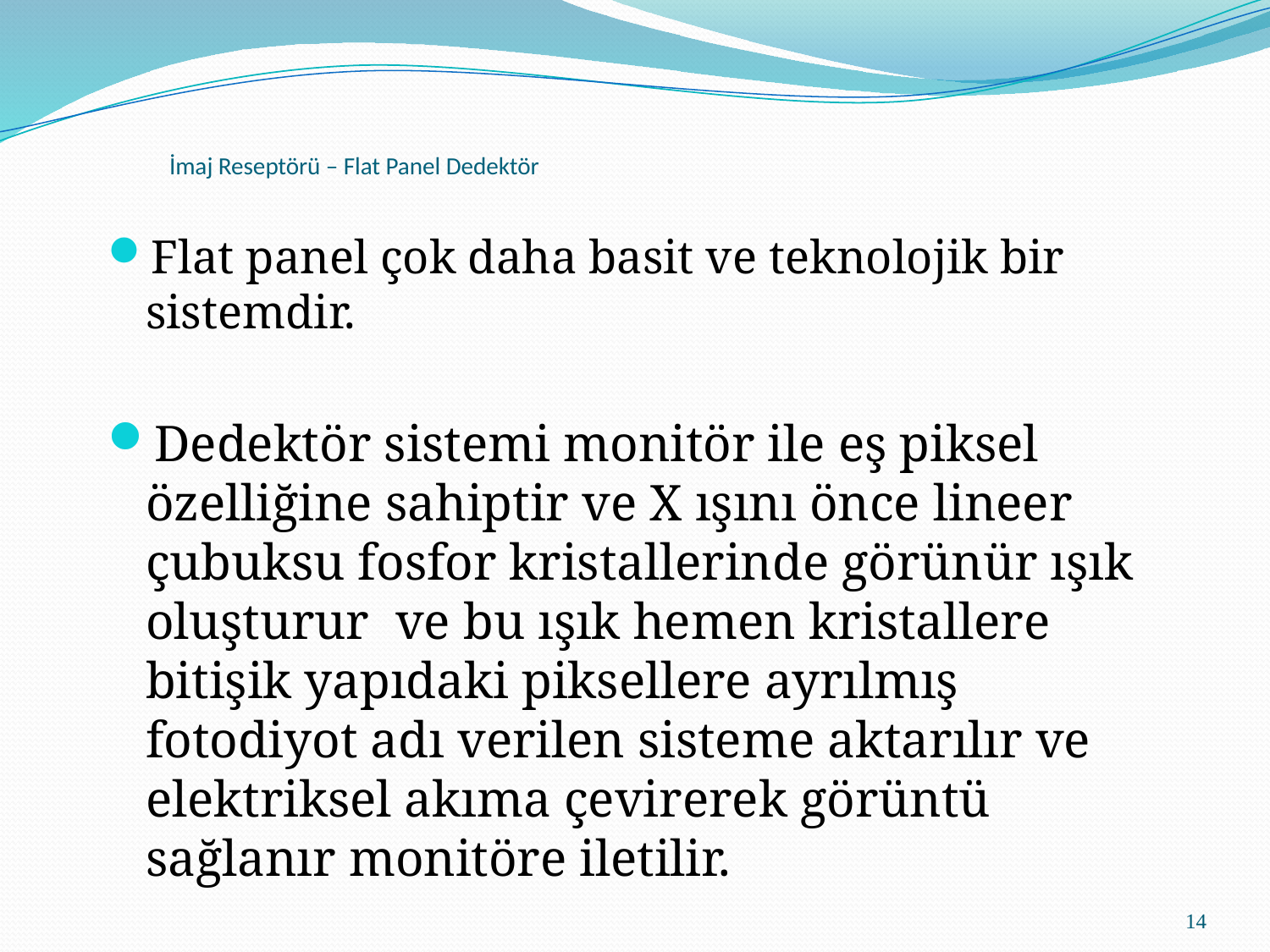

# İmaj Reseptörü – Flat Panel Dedektör
Flat panel çok daha basit ve teknolojik bir sistemdir.

Dedektör sistemi monitör ile eş piksel özelliğine sahiptir ve X ışını önce lineer çubuksu fosfor kristallerinde görünür ışık oluşturur  ve bu ışık hemen kristallere bitişik yapıdaki piksellere ayrılmış fotodiyot adı verilen sisteme aktarılır ve elektriksel akıma çevirerek görüntü sağlanır monitöre iletilir.

14